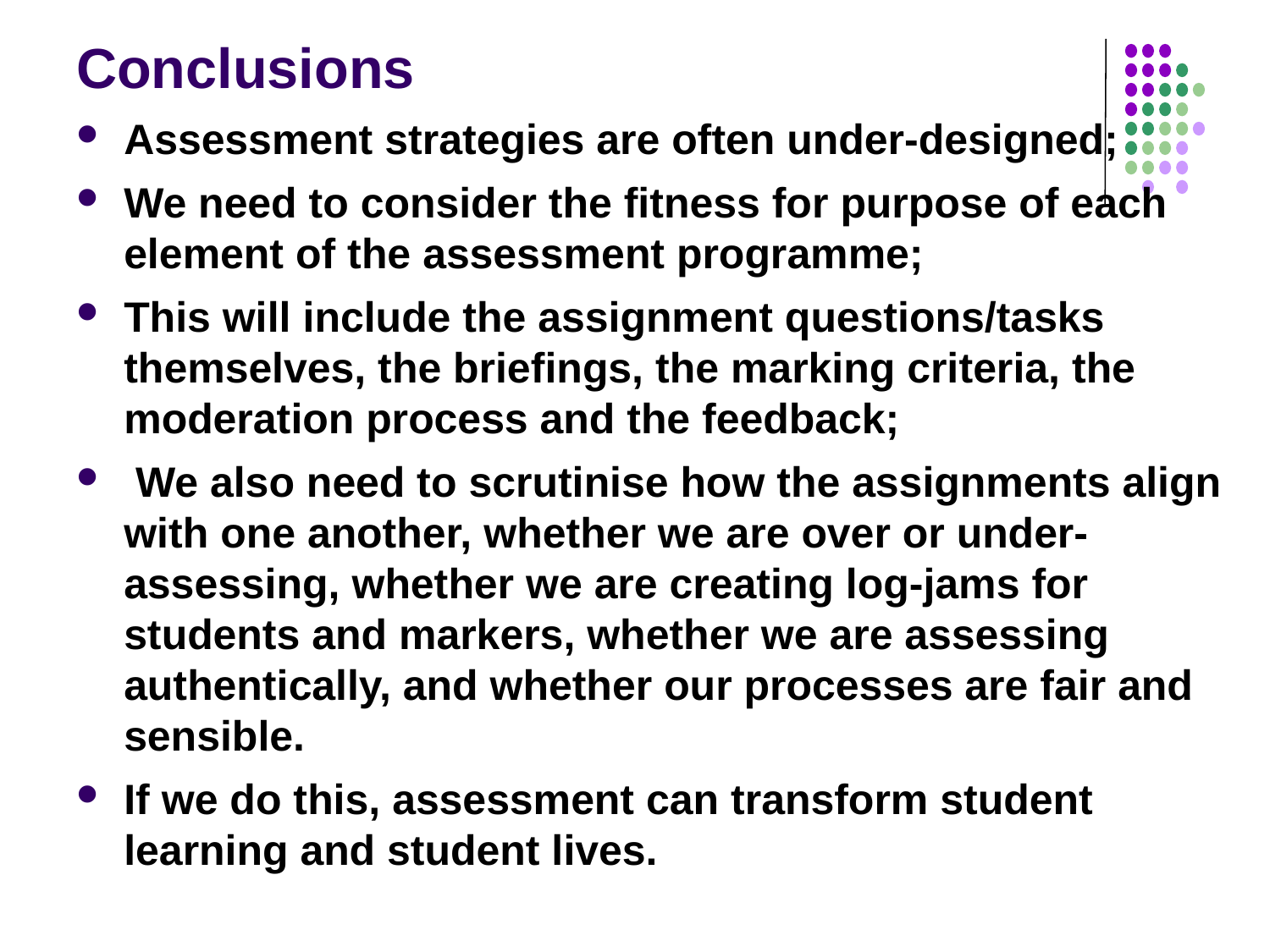

# Conclusions
Assessment strategies are often under-designed;
We need to consider the fitness for purpose of each element of the assessment programme;
This will include the assignment questions/tasks themselves, the briefings, the marking criteria, the moderation process and the feedback;
 We also need to scrutinise how the assignments align with one another, whether we are over or under-assessing, whether we are creating log-jams for students and markers, whether we are assessing authentically, and whether our processes are fair and sensible.
If we do this, assessment can transform student learning and student lives.